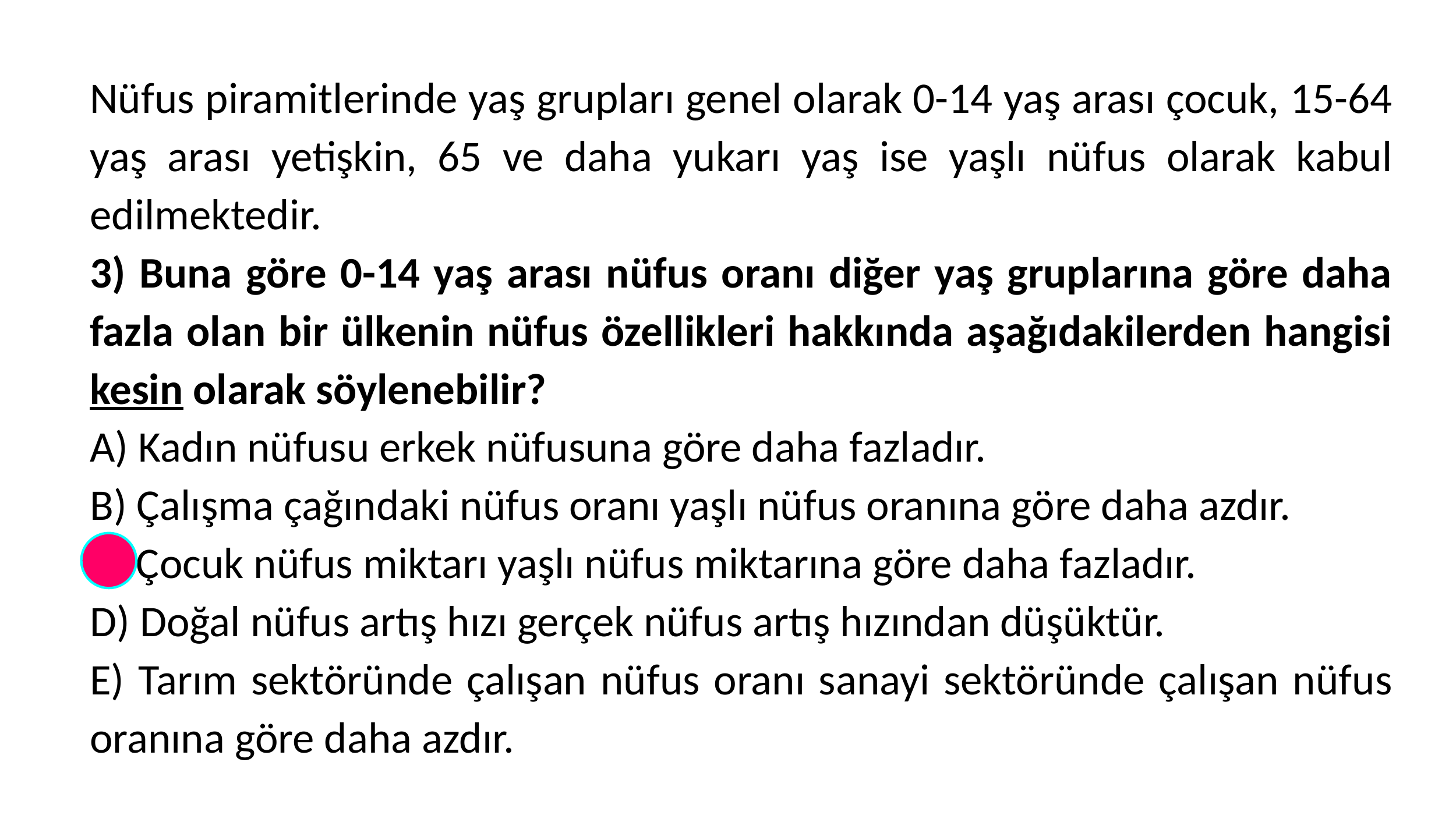

Nüfus piramitlerinde yaş grupları genel olarak 0-14 yaş arası çocuk, 15-64 yaş arası yetişkin, 65 ve daha yukarı yaş ise yaşlı nüfus olarak kabul edilmektedir.
3) Buna göre 0-14 yaş arası nüfus oranı diğer yaş gruplarına göre daha fazla olan bir ülkenin nüfus özellikleri hakkında aşağıdakilerden hangisi kesin olarak söylenebilir?
A) Kadın nüfusu erkek nüfusuna göre daha fazladır.
B) Çalışma çağındaki nüfus oranı yaşlı nüfus oranına göre daha azdır.
C) Çocuk nüfus miktarı yaşlı nüfus miktarına göre daha fazladır.
D) Doğal nüfus artış hızı gerçek nüfus artış hızından düşüktür.
E) Tarım sektöründe çalışan nüfus oranı sanayi sektöründe çalışan nüfus oranına göre daha azdır.